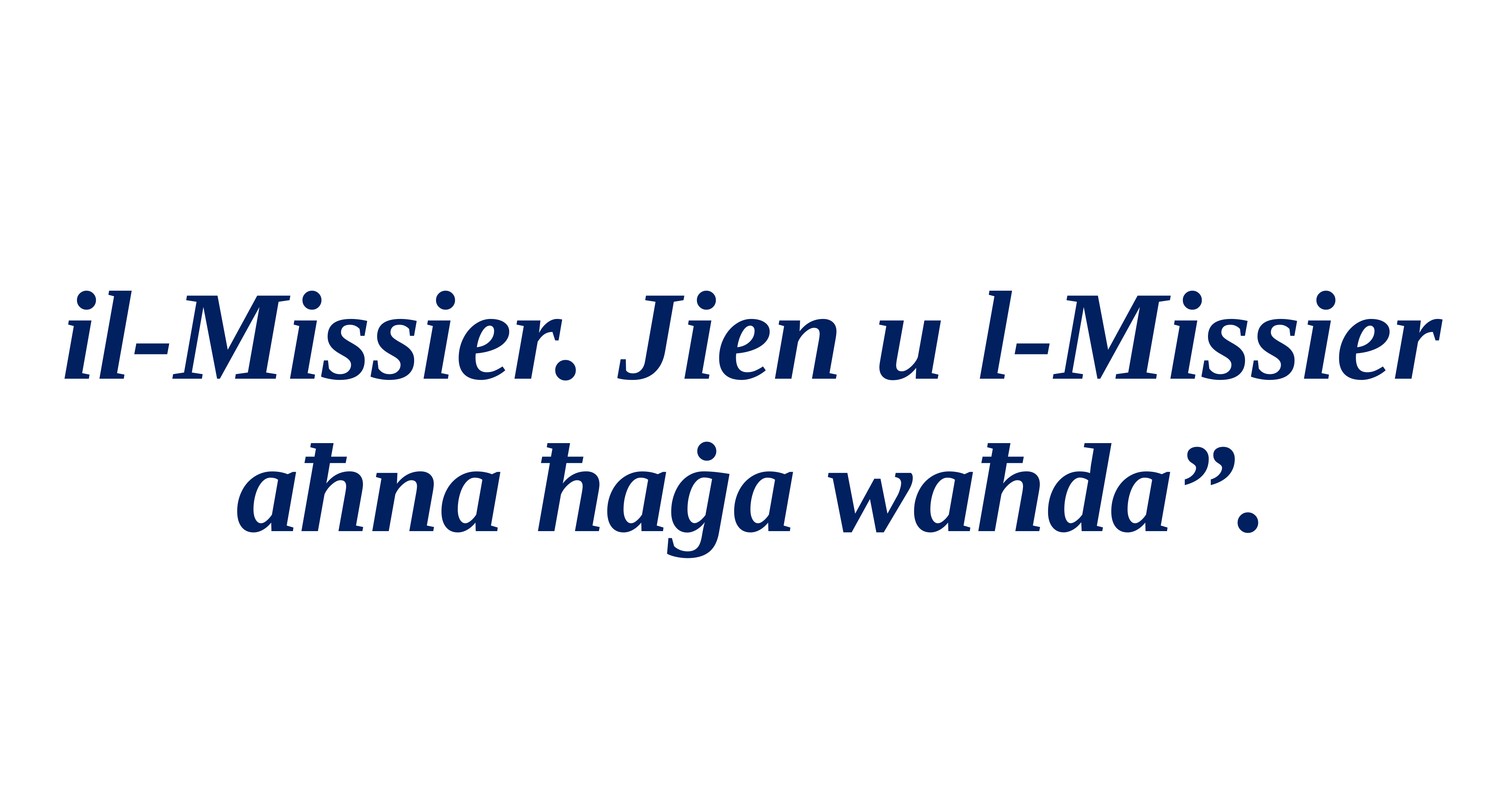

il-Missier. Jien u l-Missier aħna ħaġa waħda”.